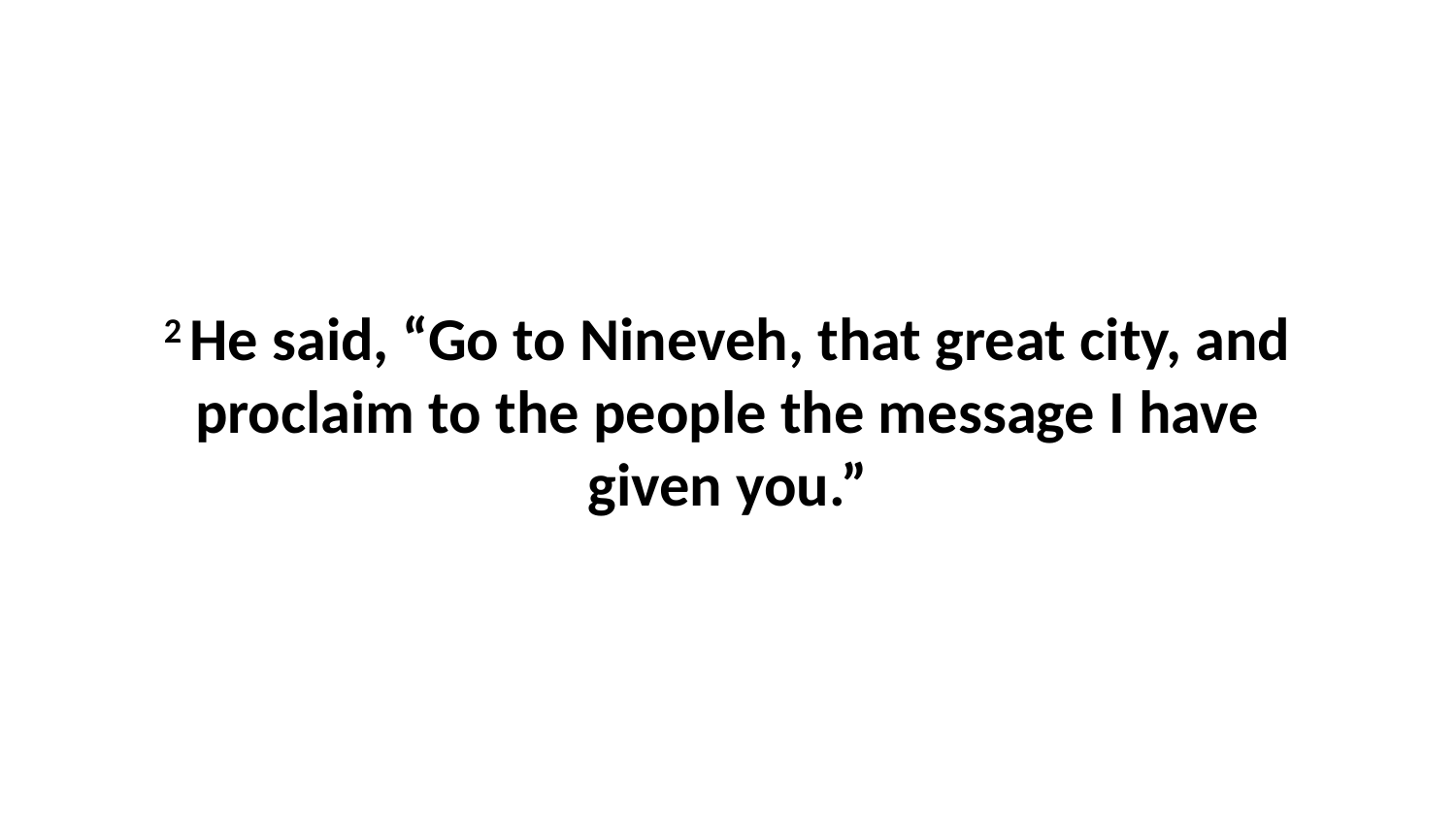

2 He said, “Go to Nineveh, that great city, and proclaim to the people the message I have given you.”